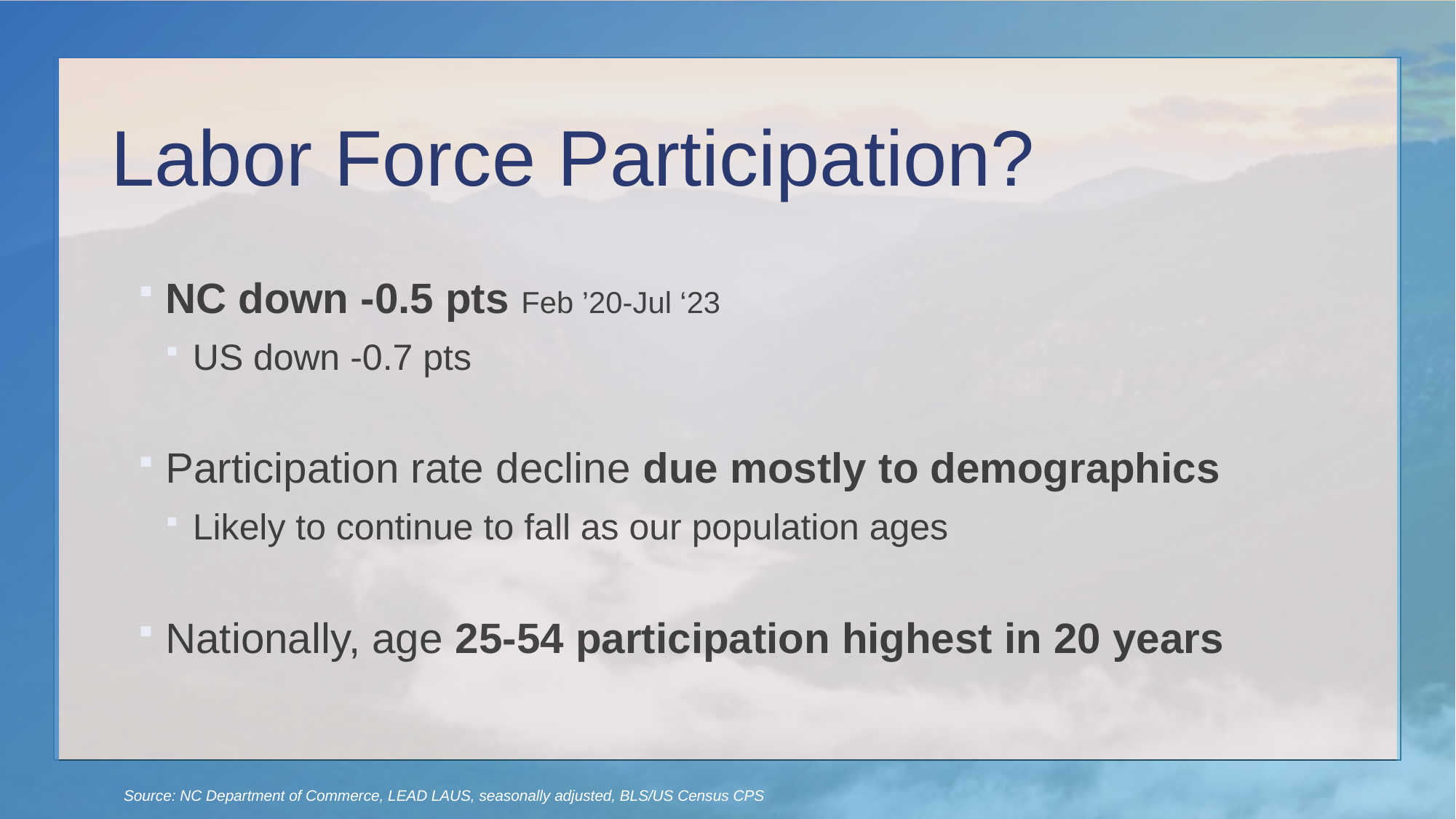

# Labor Force Participation?
NC down -0.5 pts Feb ’20-Jul ‘23
US down -0.7 pts

Participation rate decline due mostly to demographics
Likely to continue to fall as our population ages

Nationally, age 25-54 participation highest in 20 years
Source: NC Department of Commerce, LEAD LAUS, seasonally adjusted, BLS/US Census CPS